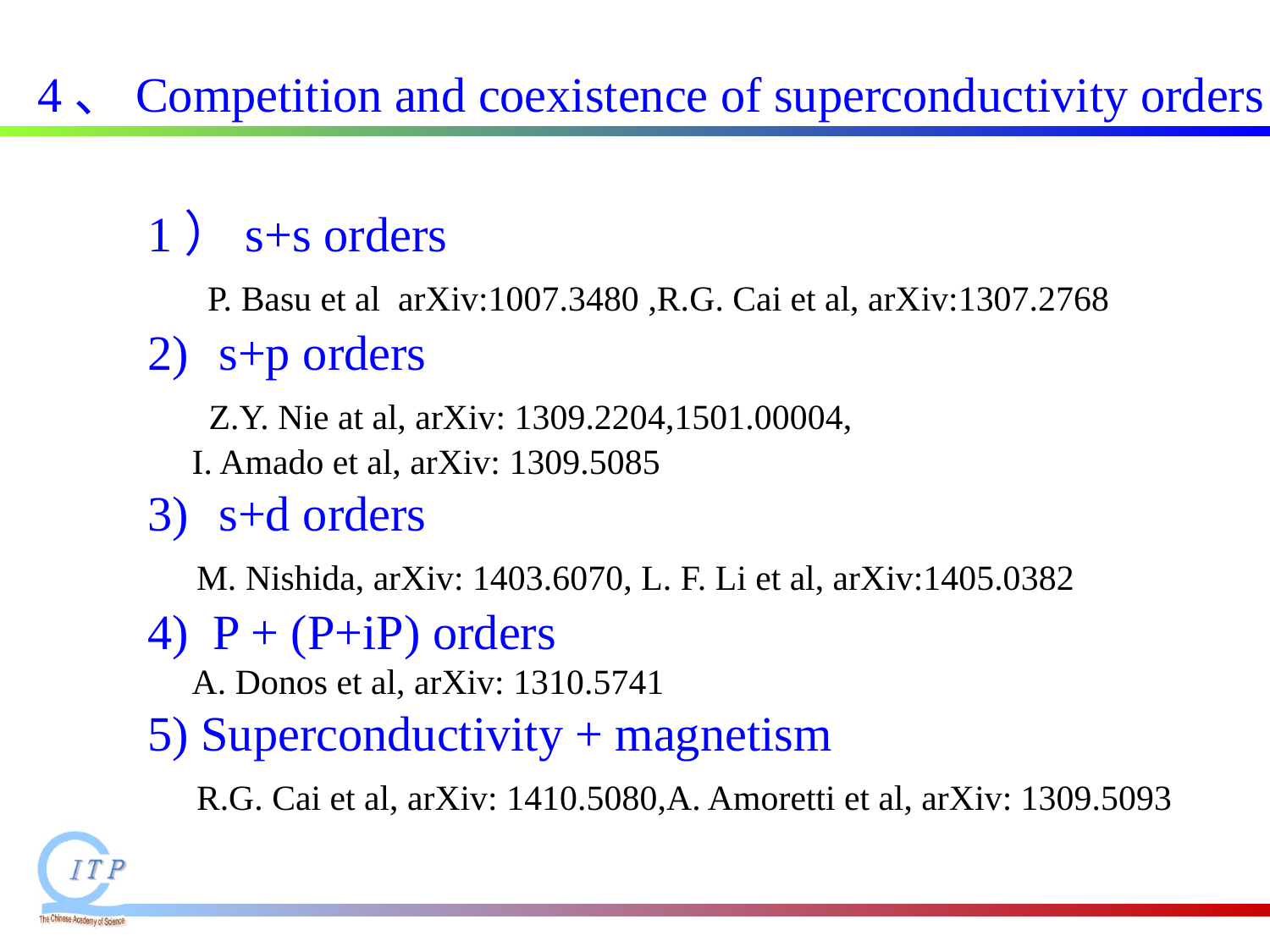

4、Competition and coexistence of superconductivity orders
1）s+s orders
      P. Basu et al  arXiv:1007.3480 ,R.G. Cai et al, arXiv:1307.2768
s+p orders
     Z.Y. Nie at al, arXiv: 1309.2204,1501.00004,
     I. Amado et al, arXiv: 1309.5085
s+d orders
    M. Nishida, arXiv: 1403.6070, L. F. Li et al, arXiv:1405.0382
4)  P + (P+iP) orders
     A. Donos et al, arXiv: 1310.5741
5) Superconductivity + magnetism
    R.G. Cai et al, arXiv: 1410.5080,A. Amoretti et al, arXiv: 1309.5093